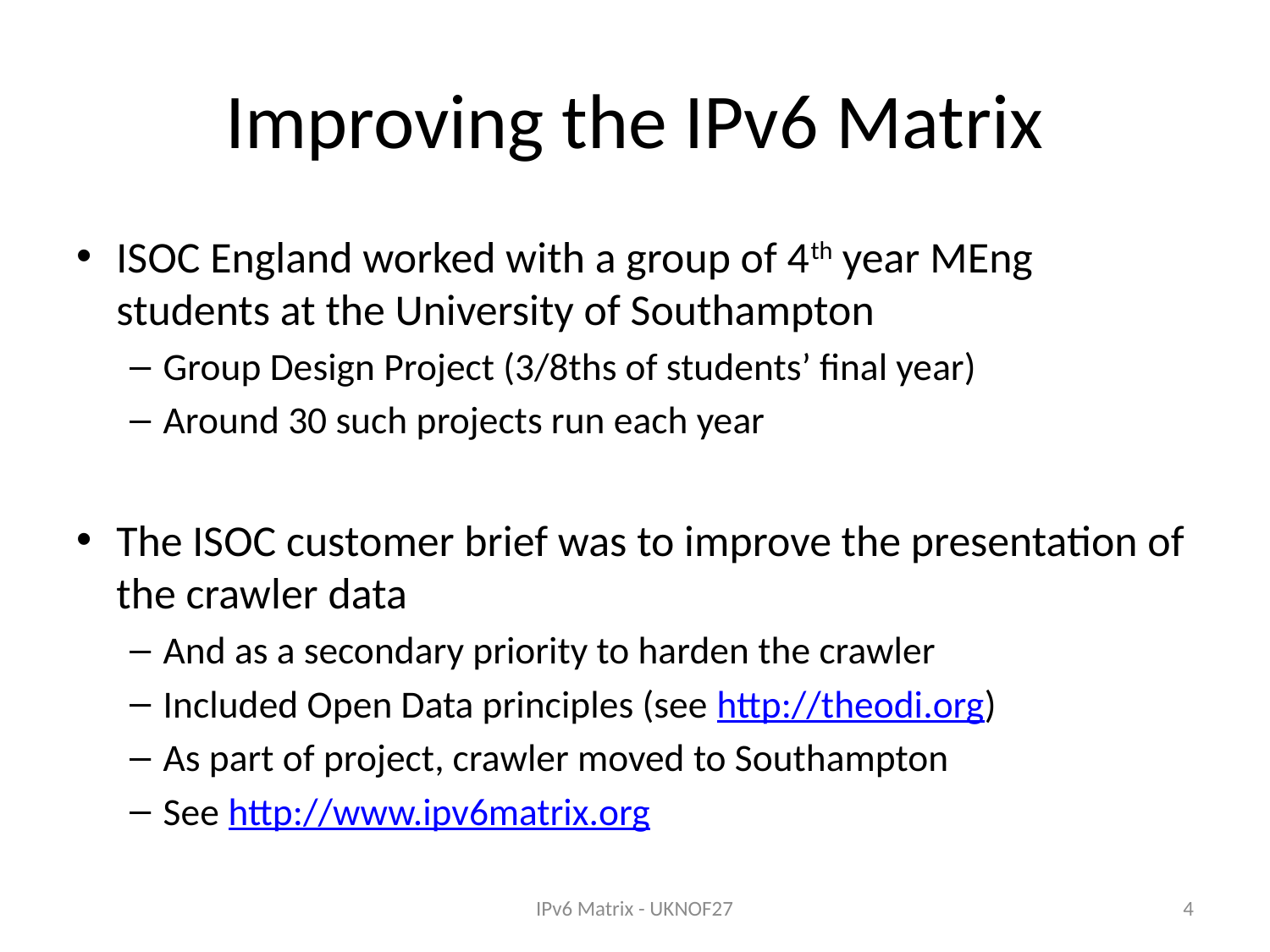

# Improving the IPv6 Matrix
ISOC England worked with a group of 4th year MEng students at the University of Southampton
Group Design Project (3/8ths of students’ final year)
Around 30 such projects run each year

The ISOC customer brief was to improve the presentation of the crawler data
And as a secondary priority to harden the crawler
Included Open Data principles (see http://theodi.org)
As part of project, crawler moved to Southampton
See http://www.ipv6matrix.org
IPv6 Matrix - UKNOF27
4